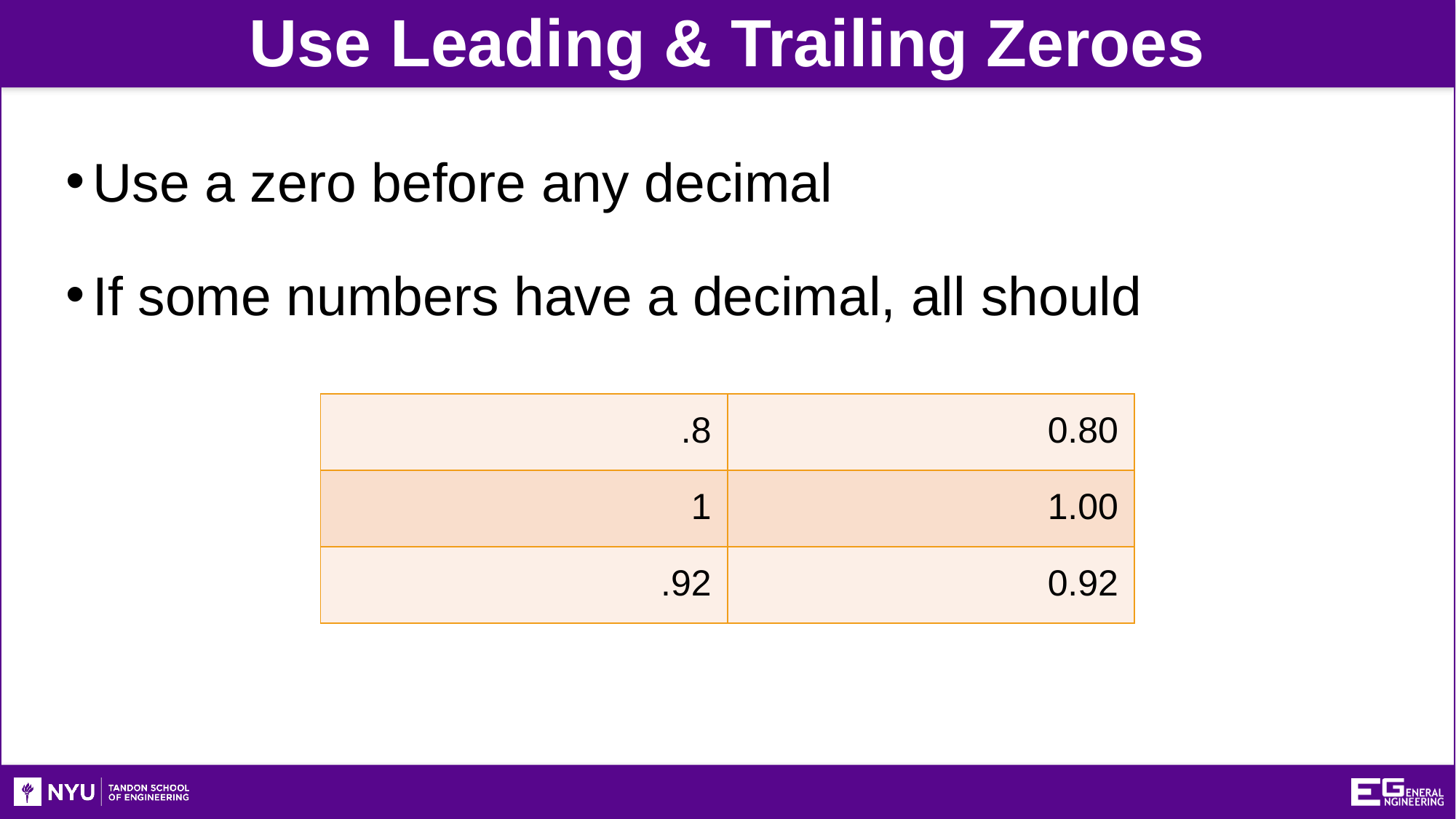

Use Leading & Trailing Zeroes
Use a zero before any decimal
If some numbers have a decimal, all should
| .8 | 0.80 |
| --- | --- |
| 1 | 1.00 |
| .92 | 0.92 |